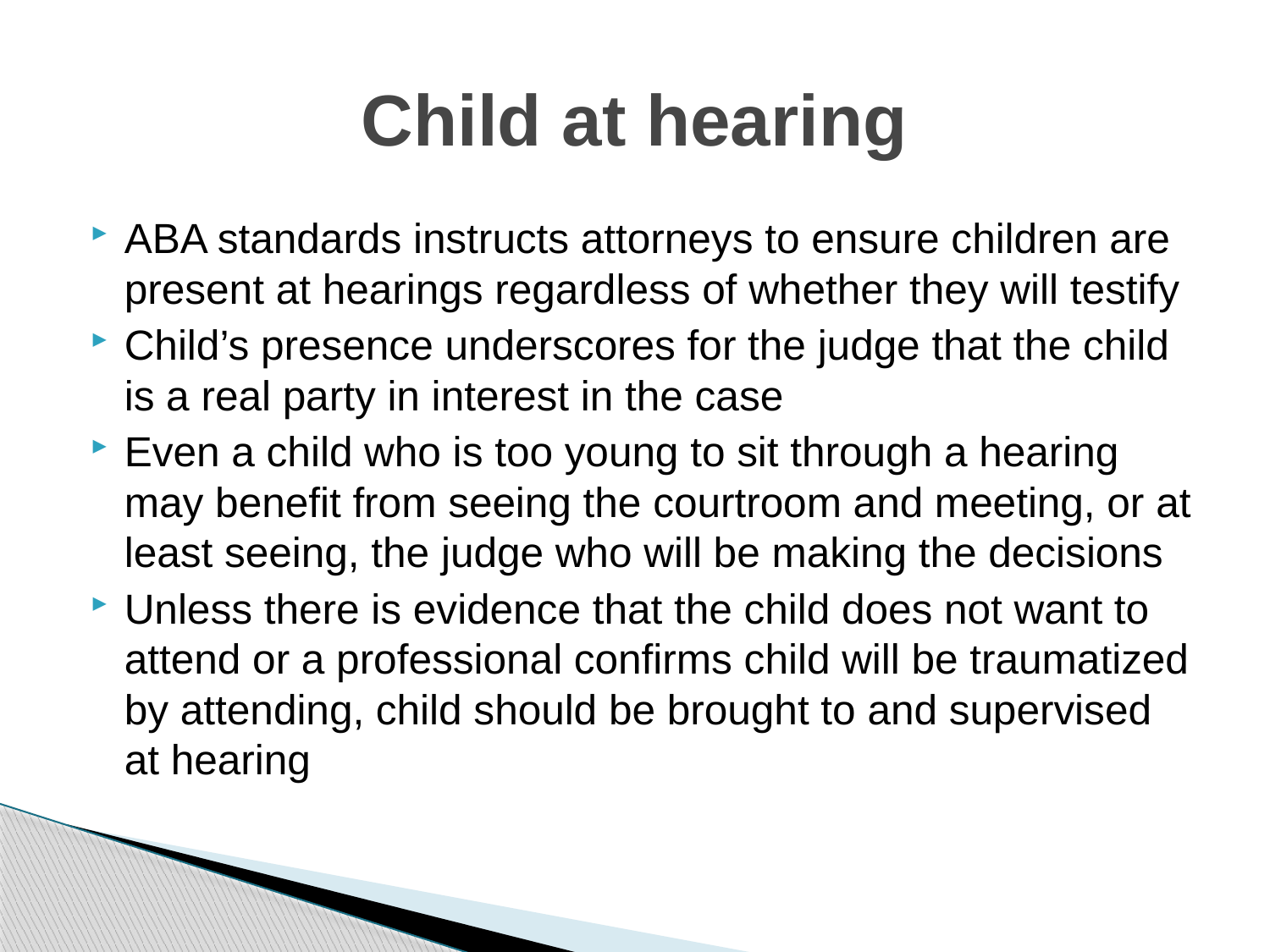

# Child at hearing
ABA standards instructs attorneys to ensure children are present at hearings regardless of whether they will testify
Child’s presence underscores for the judge that the child is a real party in interest in the case
Even a child who is too young to sit through a hearing may benefit from seeing the courtroom and meeting, or at least seeing, the judge who will be making the decisions
Unless there is evidence that the child does not want to attend or a professional confirms child will be traumatized by attending, child should be brought to and supervised at hearing